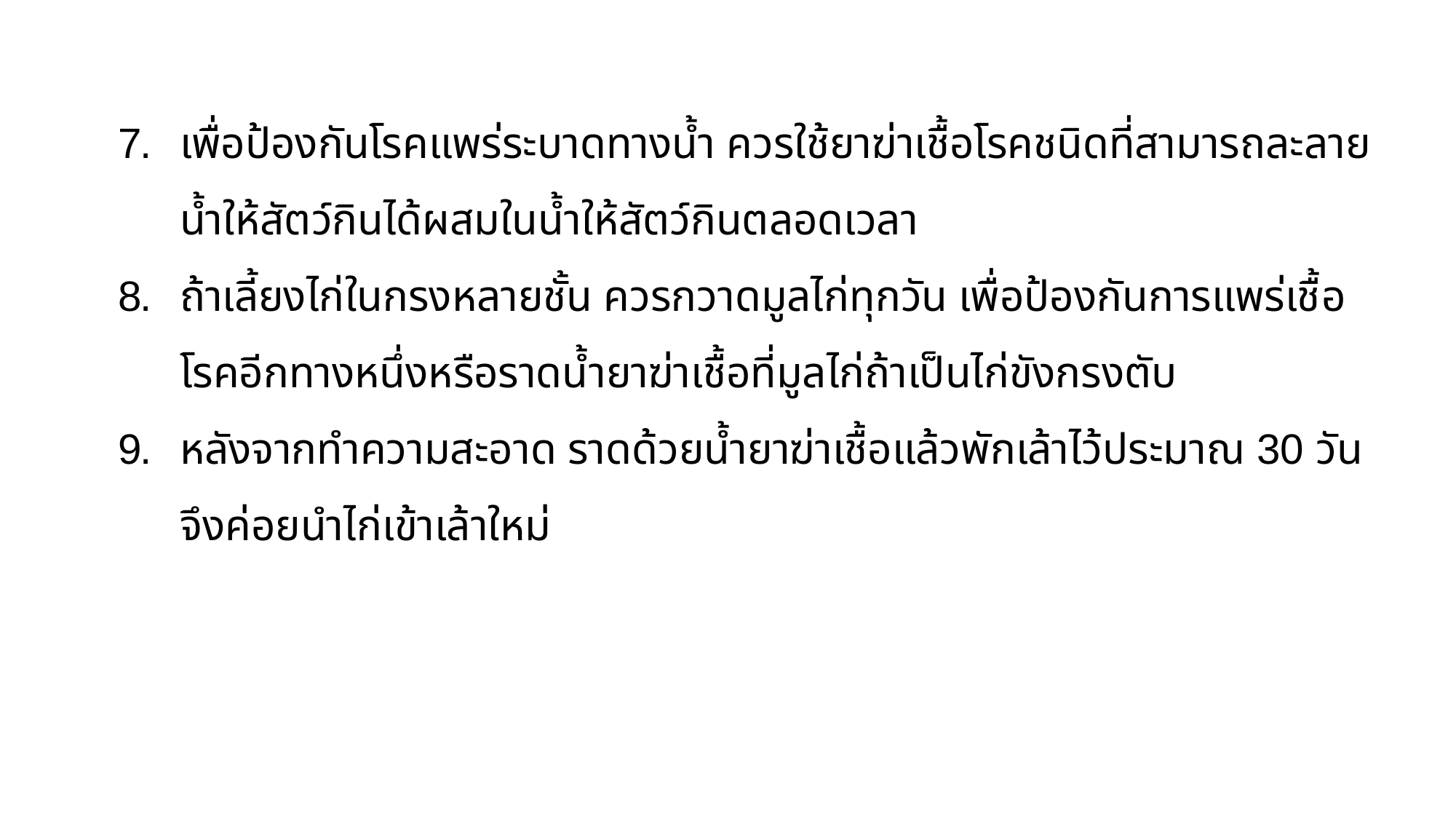

เพื่อป้องกันโรคแพร่ระบาดทางน้ำ ควรใช้ยาฆ่าเชื้อโรคชนิดที่สามารถละลายน้ำให้สัตว์กินได้ผสมในน้ำให้สัตว์กินตลอดเวลา
ถ้าเลี้ยงไก่ในกรงหลายชั้น ควรกวาดมูลไก่ทุกวัน เพื่อป้องกันการแพร่เชื้อโรคอีกทางหนึ่งหรือราดน้ำยาฆ่าเชื้อที่มูลไก่ถ้าเป็นไก่ขังกรงตับ
หลังจากทำความสะอาด ราดด้วยน้ำยาฆ่าเชื้อแล้วพักเล้าไว้ประมาณ 30 วัน จึงค่อยนำไก่เข้าเล้าใหม่